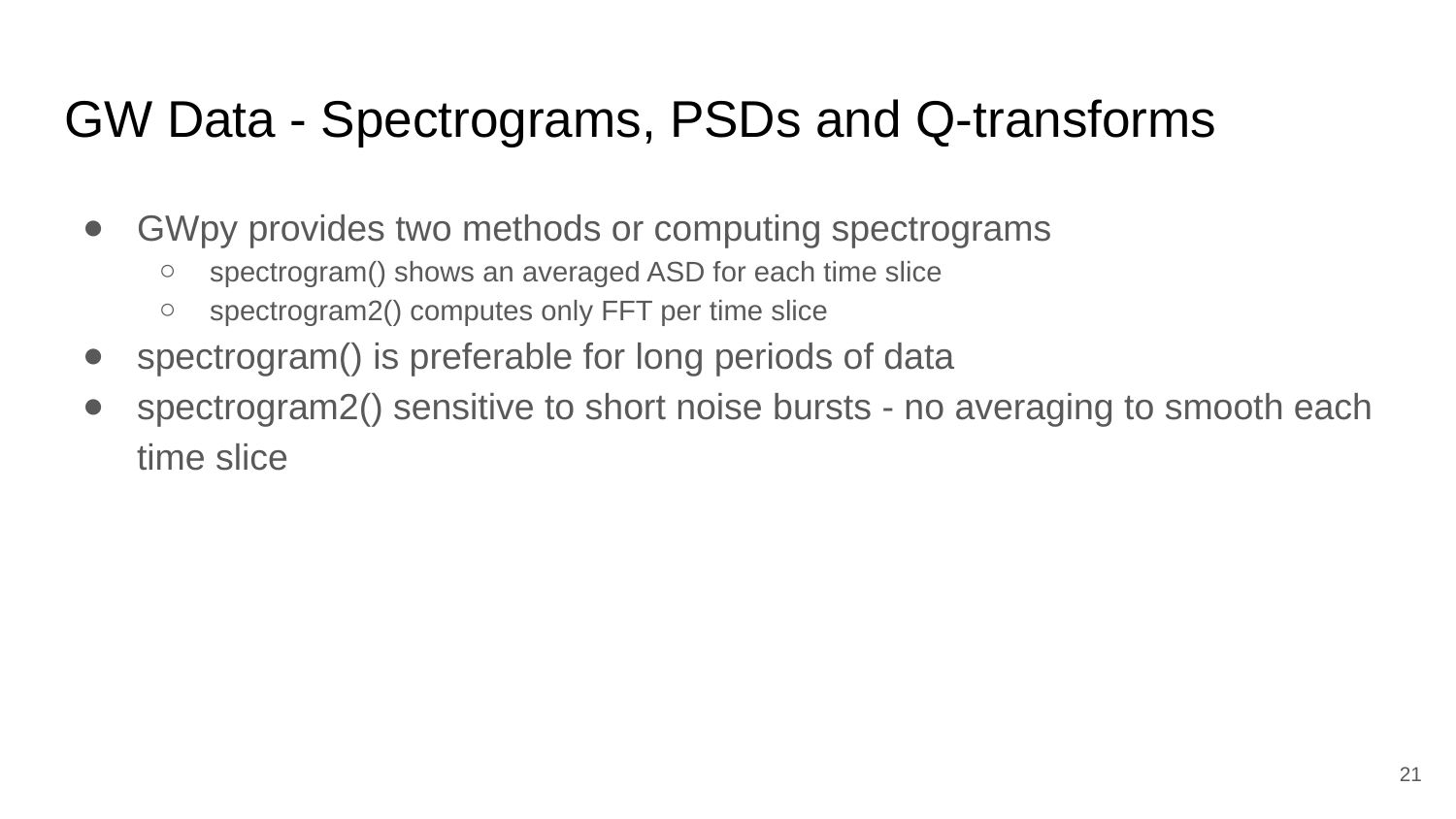

# GW Data - Spectrograms, PSDs and Q-transforms

GWpy provides two methods or computing spectrograms
spectrogram() shows an averaged ASD for each time slice
spectrogram2() computes only FFT per time slice
spectrogram() is preferable for long periods of data
spectrogram2() sensitive to short noise bursts - no averaging to smooth each time slice
21